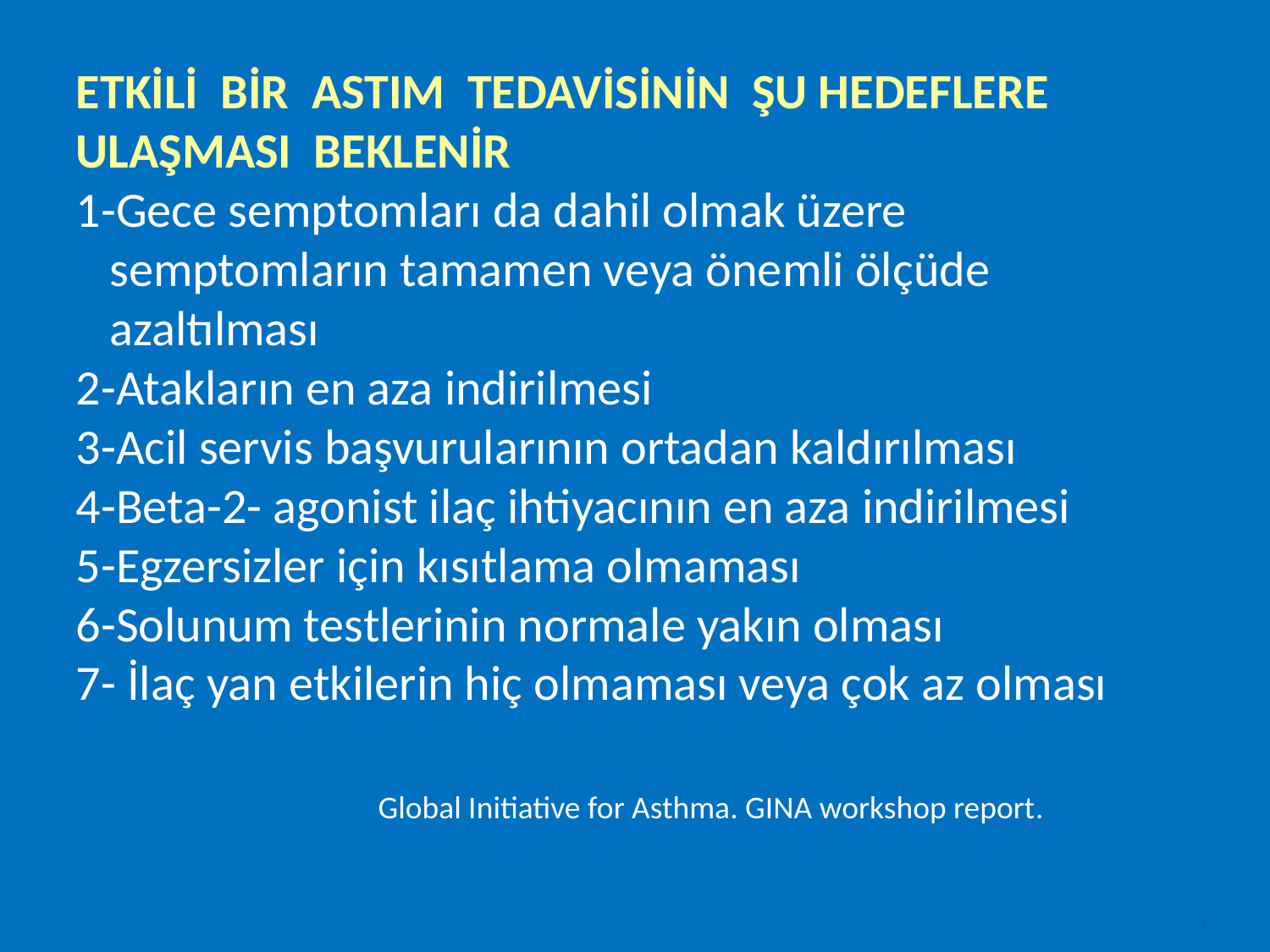

ETKİLİ  BİR  ASTIM  TEDAVİSİNİN  ŞU HEDEFLERE ULAŞMASI  BEKLENİR
1-Gece semptomları da dahil olmak üzere
   semptomların tamamen veya önemli ölçüde
   azaltılması
2-Atakların en aza indirilmesi
3-Acil servis başvurularının ortadan kaldırılması
4-Beta-2- agonist ilaç ihtiyacının en aza indirilmesi
5-Egzersizler için kısıtlama olmaması
6-Solunum testlerinin normale yakın olması
7- İlaç yan etkilerin hiç olmaması veya çok az olması

                                          Global Initiative for Asthma. GINA workshop report.

3